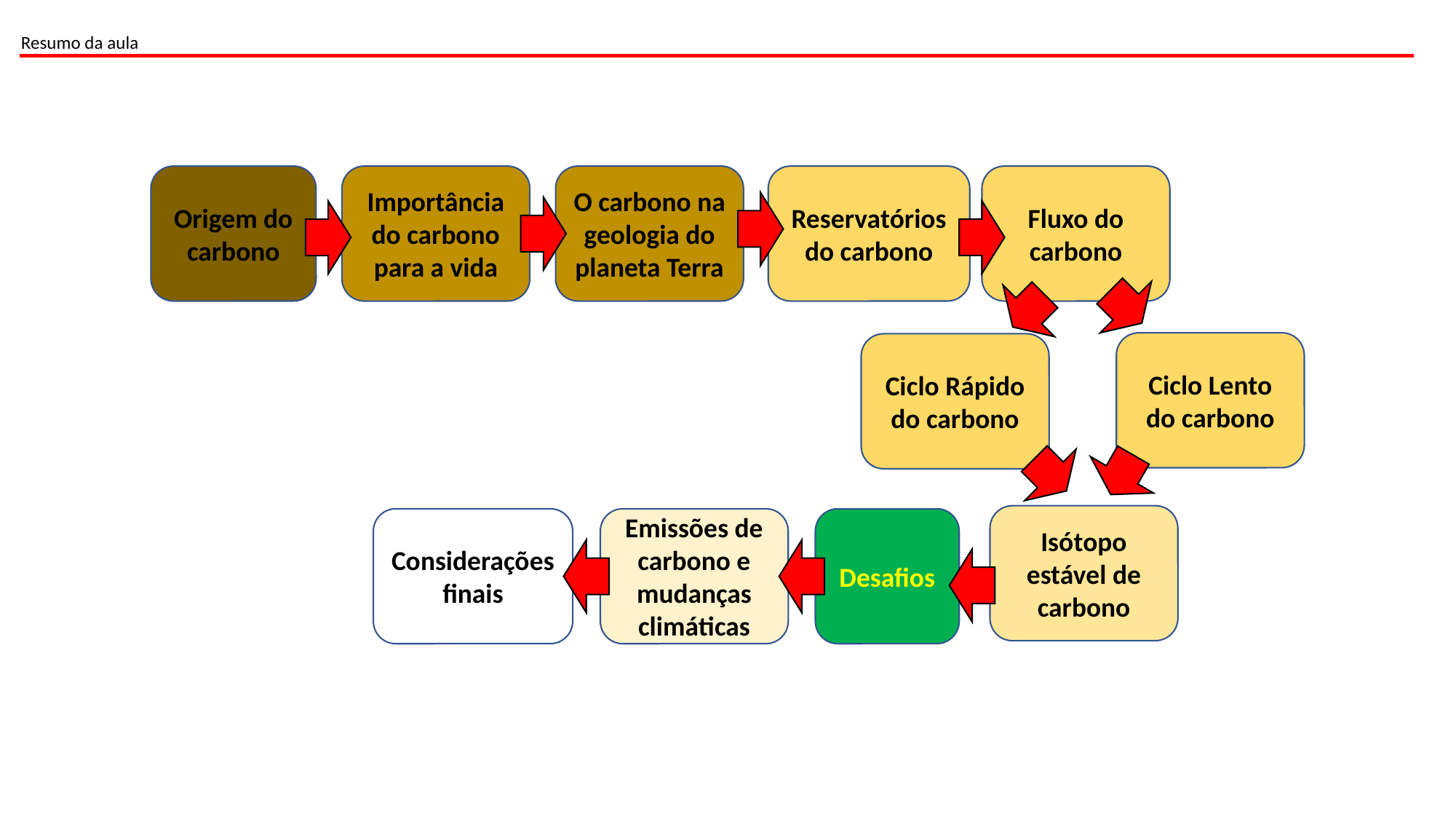

Resumo da aula
Origem do carbono
Importância do carbono para a vida
O carbono na geologia do planeta Terra
Reservatórios do carbono
Fluxo do carbono

Ciclo Lento do carbono
Ciclo Rápido do carbono

Isótopo estável de carbono
Considerações finais
Emissões de carbono e mudanças climáticas
Desafios